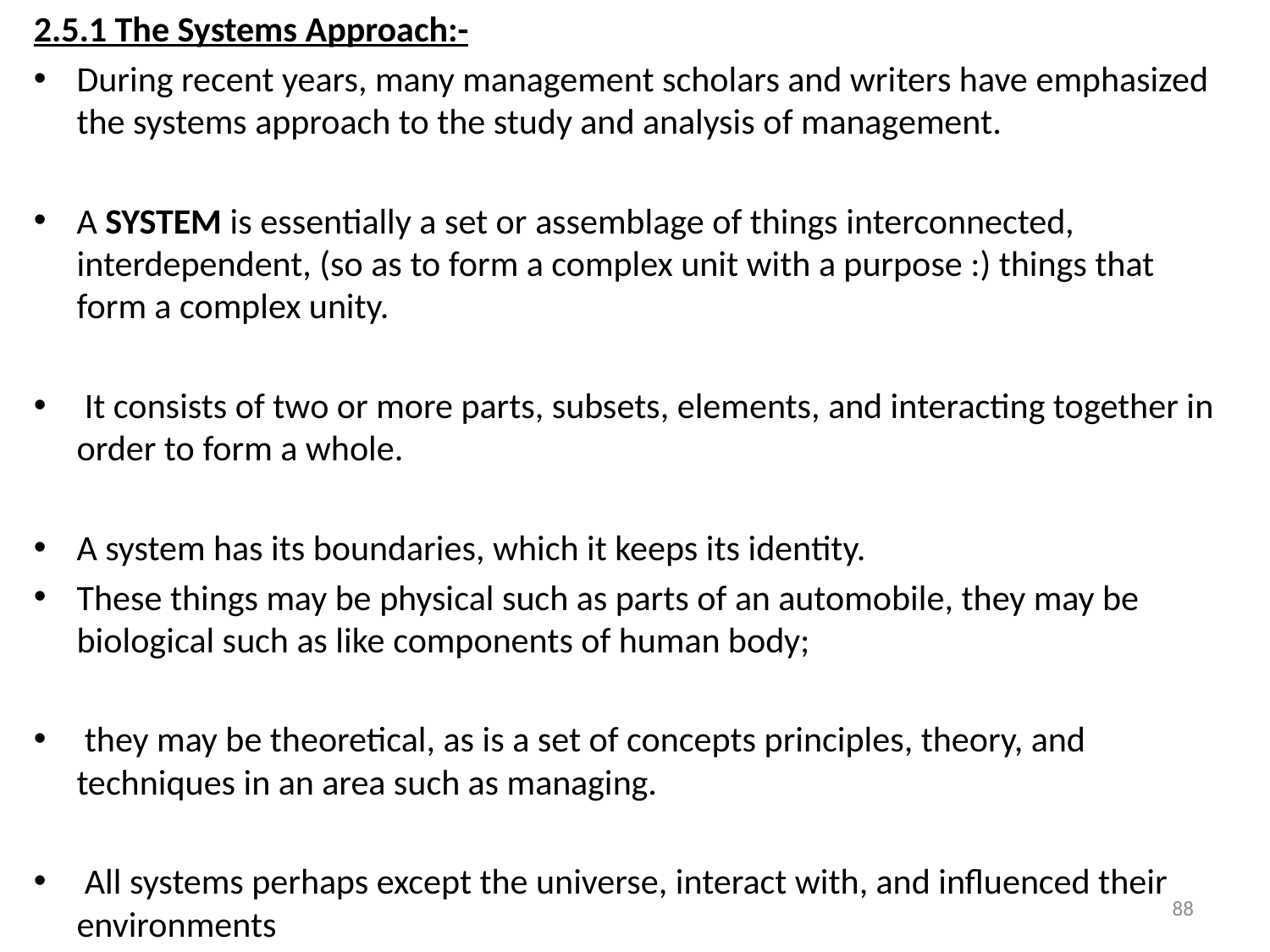

2.5.1 The Systems Approach:-
During recent years, many management scholars and writers have emphasized the systems approach to the study and analysis of management.

A SYSTEM is essentially a set or assemblage of things interconnected, interdependent, (so as to form a complex unit with a purpose :) things that form a complex unity.

 It consists of two or more parts, subsets, elements, and interacting together in order to form a whole.

A system has its boundaries, which it keeps its identity.
These things may be physical such as parts of an automobile, they may be biological such as like components of human body;

 they may be theoretical, as is a set of concepts principles, theory, and techniques in an area such as managing.

 All systems perhaps except the universe, interact with, and influenced their environments

88